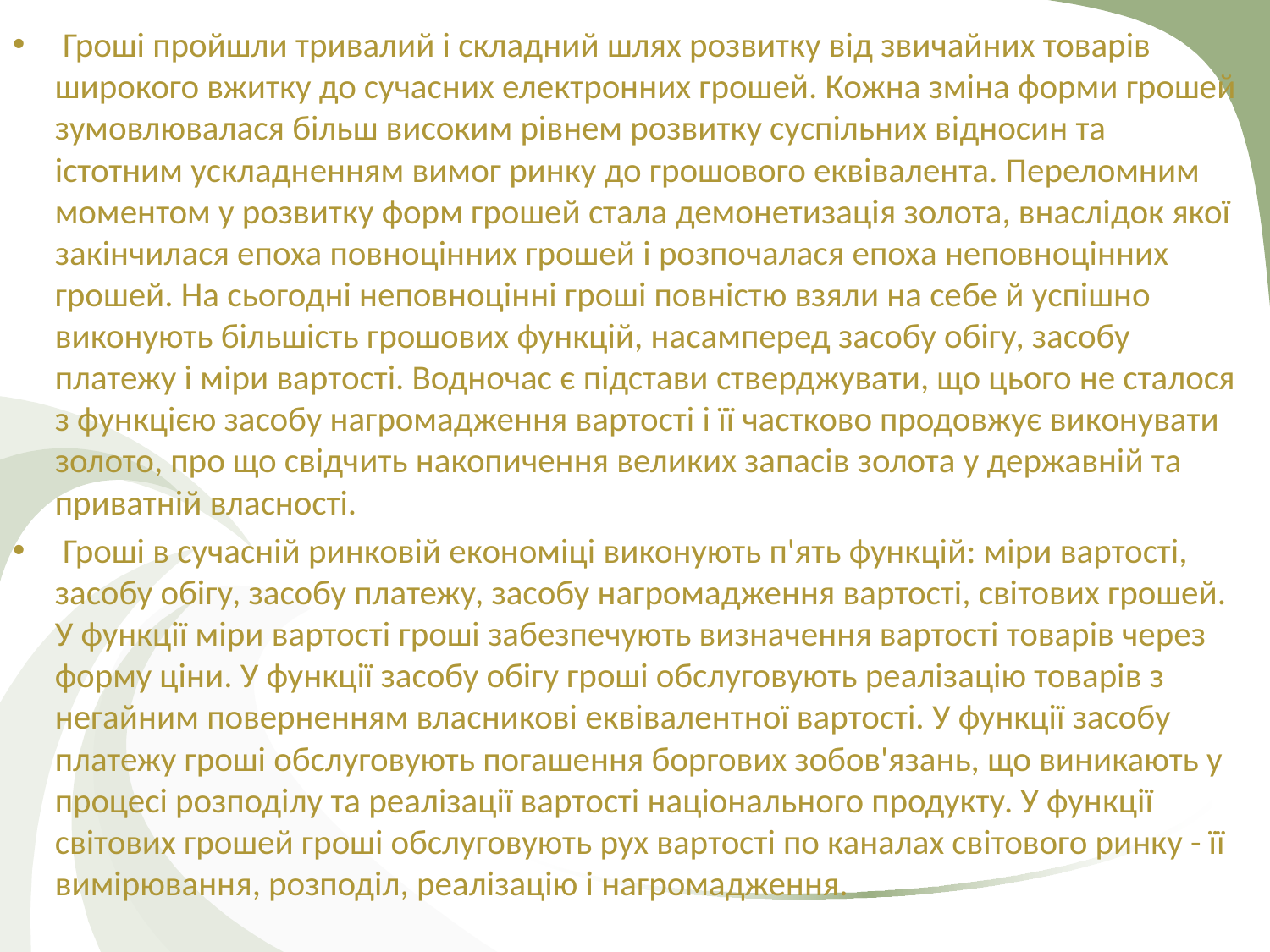

Гроші пройшли тривалий і складний шлях розвитку від звичайних товарів широкого вжитку до сучасних електронних грошей. Кожна зміна форми грошей зумовлювалася більш високим рівнем розвитку суспільних відносин та істотним ускладненням вимог ринку до грошового еквівалента. Переломним моментом у розвитку форм грошей стала демонетизація золота, внаслідок якої закінчилася епоха повноцінних грошей і розпочалася епоха неповноцінних грошей. На сьогодні неповноцінні гроші повністю взяли на себе й успішно виконують більшість грошових функцій, насамперед засобу обігу, засобу платежу і міри вартості. Водночас є підстави стверджувати, що цього не сталося з функцією засобу нагромадження вартості і її частково продовжує виконувати золото, про що свідчить накопичення великих запасів золота у державній та приватній власності.
 Гроші в сучасній ринковій економіці виконують п'ять функцій: міри вартості, засобу обігу, засобу платежу, засобу нагромадження вартості, світових грошей. У функції міри вартості гроші забезпечують визначення вартості товарів через форму ціни. У функції засобу обігу гроші обслуговують реалізацію товарів з негайним поверненням власникові еквівалентної вартості. У функції засобу платежу гроші обслуговують погашення боргових зобов'язань, що виникають у процесі розподілу та реалізації вартості національного продукту. У функції світових грошей гроші обслуговують рух вартості по каналах світового ринку - її вимірювання, розподіл, реалізацію і нагромадження.